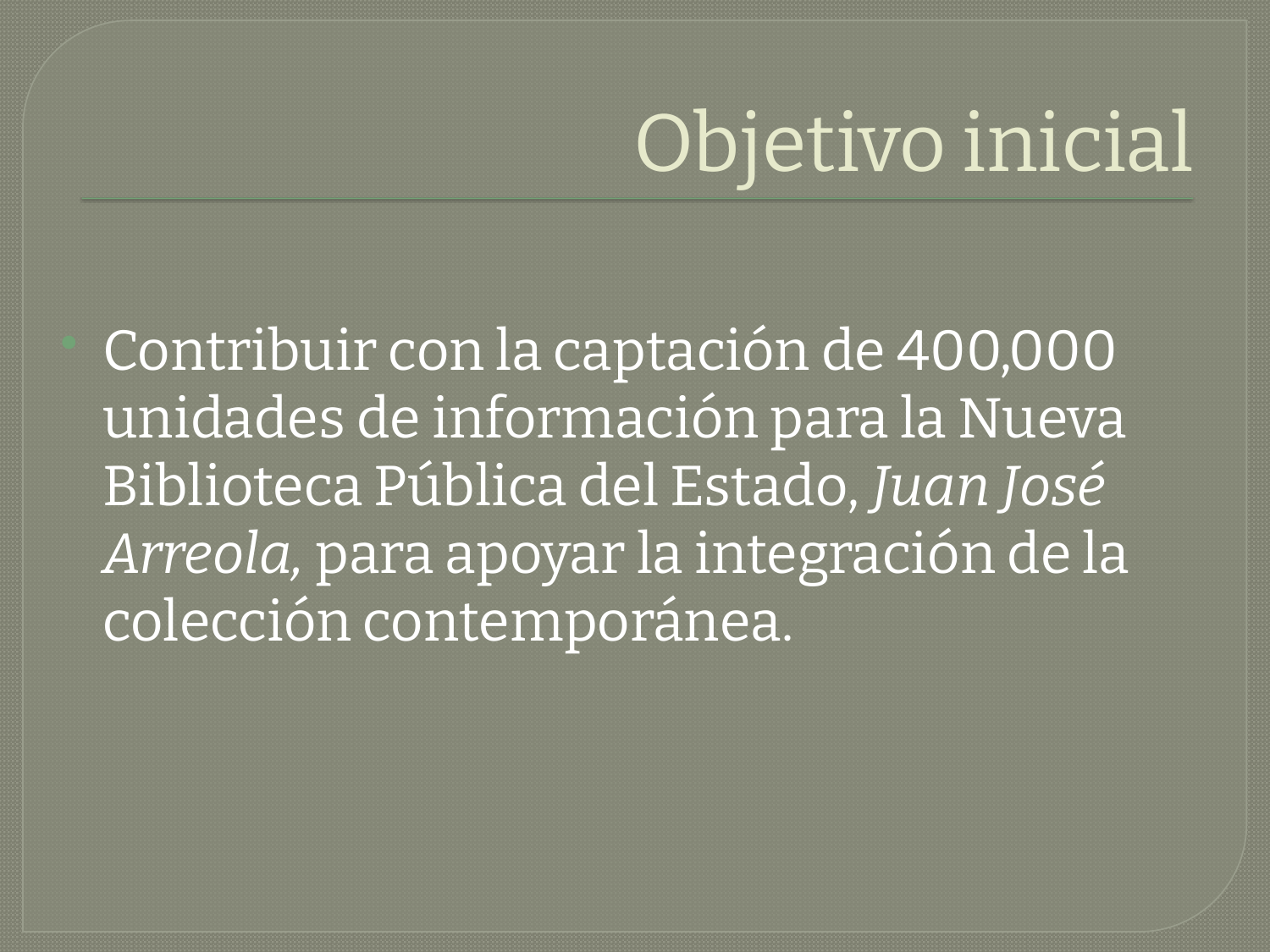

# Objetivo inicial
Contribuir con la captación de 400,000 unidades de información para la Nueva Biblioteca Pública del Estado, Juan José Arreola, para apoyar la integración de la colección contemporánea.